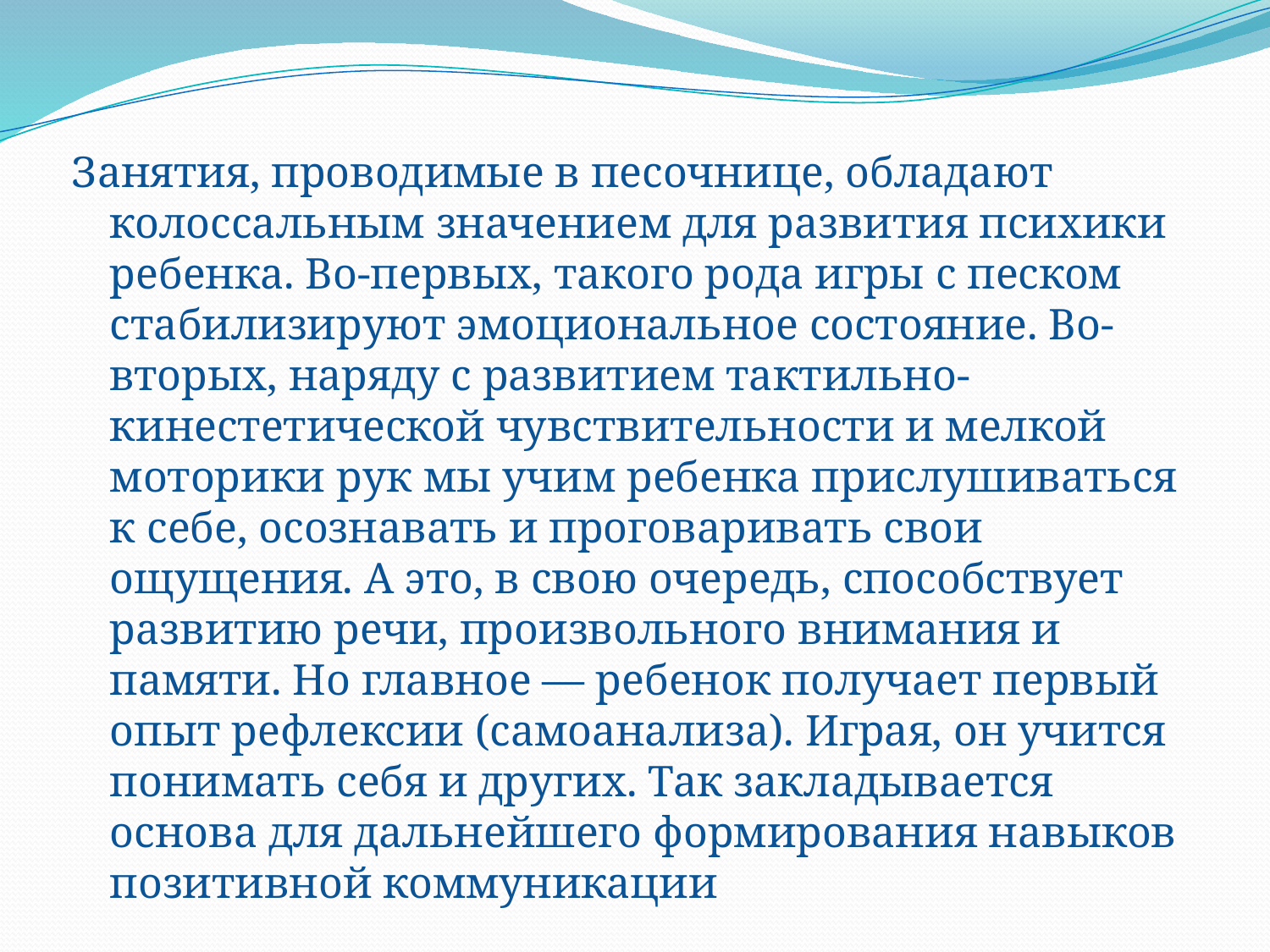

Занятия, проводимые в песочнице, обладают колоссальным значением для развития психики ребенка. Во-первых, такого рода игры с песком стабилизируют эмоциональное состояние. Во-вторых, наряду с развитием тактильно-кинестетической чувствительности и мелкой моторики рук мы учим ребенка прислушиваться к себе, осознавать и проговаривать свои ощущения. А это, в свою очередь, способствует развитию речи, произвольного внимания и памяти. Но главное — ребенок получает первый опыт рефлексии (самоанализа). Играя, он учится понимать себя и других. Так закладывается основа для дальнейшего формирования навыков позитивной коммуникации